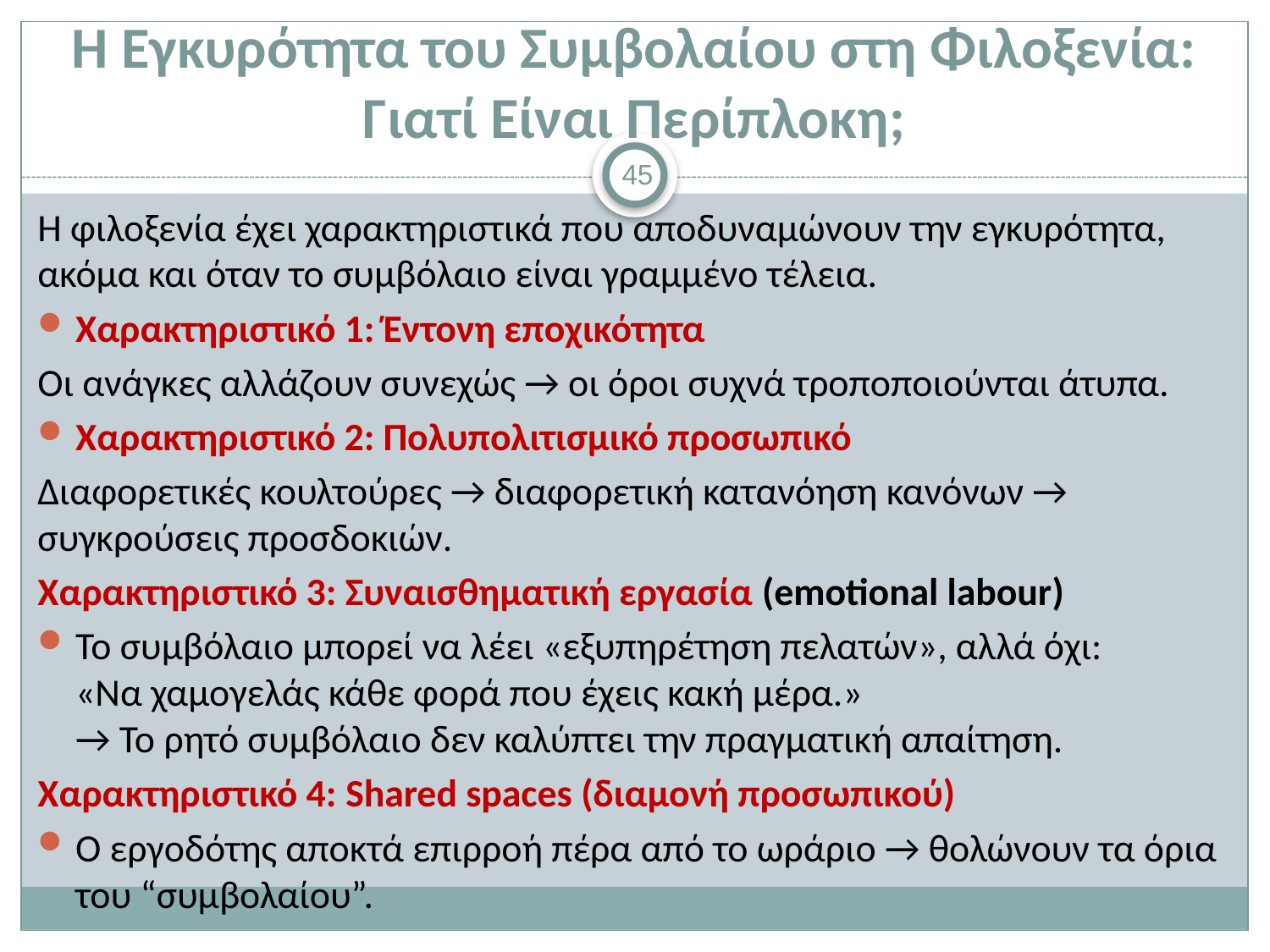

# Η Εγκυρότητα του Συμβολαίου στη Φιλοξενία: Γιατί Είναι Περίπλοκη;
45
Η φιλοξενία έχει χαρακτηριστικά που αποδυναμώνουν την εγκυρότητα, ακόμα και όταν το συμβόλαιο είναι γραμμένο τέλεια.
Χαρακτηριστικό 1: Έντονη εποχικότητα
Οι ανάγκες αλλάζουν συνεχώς → οι όροι συχνά τροποποιούνται άτυπα.
Χαρακτηριστικό 2: Πολυπολιτισμικό προσωπικό
Διαφορετικές κουλτούρες → διαφορετική κατανόηση κανόνων → συγκρούσεις προσδοκιών.
Χαρακτηριστικό 3: Συναισθηματική εργασία (emotional labour)
Το συμβόλαιο μπορεί να λέει «εξυπηρέτηση πελατών», αλλά όχι:
«Να χαμογελάς κάθε φορά που έχεις κακή μέρα.»
→ Το ρητό συμβόλαιο δεν καλύπτει την πραγματική απαίτηση.
Χαρακτηριστικό 4: Shared spaces (διαμονή προσωπικού)
Ο εργοδότης αποκτά επιρροή πέρα από το ωράριο → θολώνουν τα όρια του “συμβολαίου”.